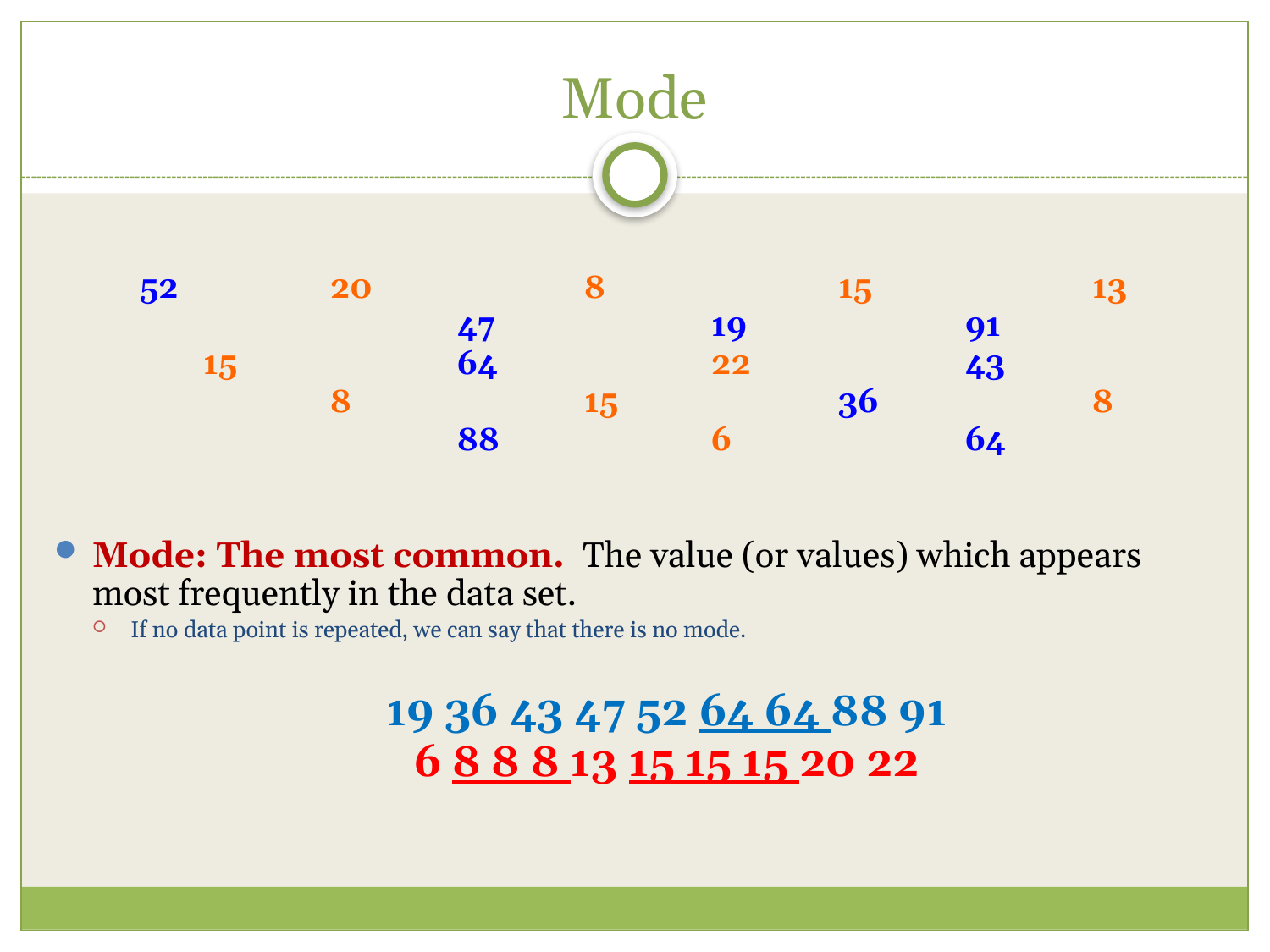

# Mode

Mode: The most common.  The value (or values) which appears most frequently in the data set.
If no data point is repeated, we can say that there is no mode.

52		20		8		15		13		47		19		91
	15		64		22		43		8		15		36		8		88		6		64
19 36 43 47 52 64 64 88 91
6 8 8 8 13 15 15 15 20 22